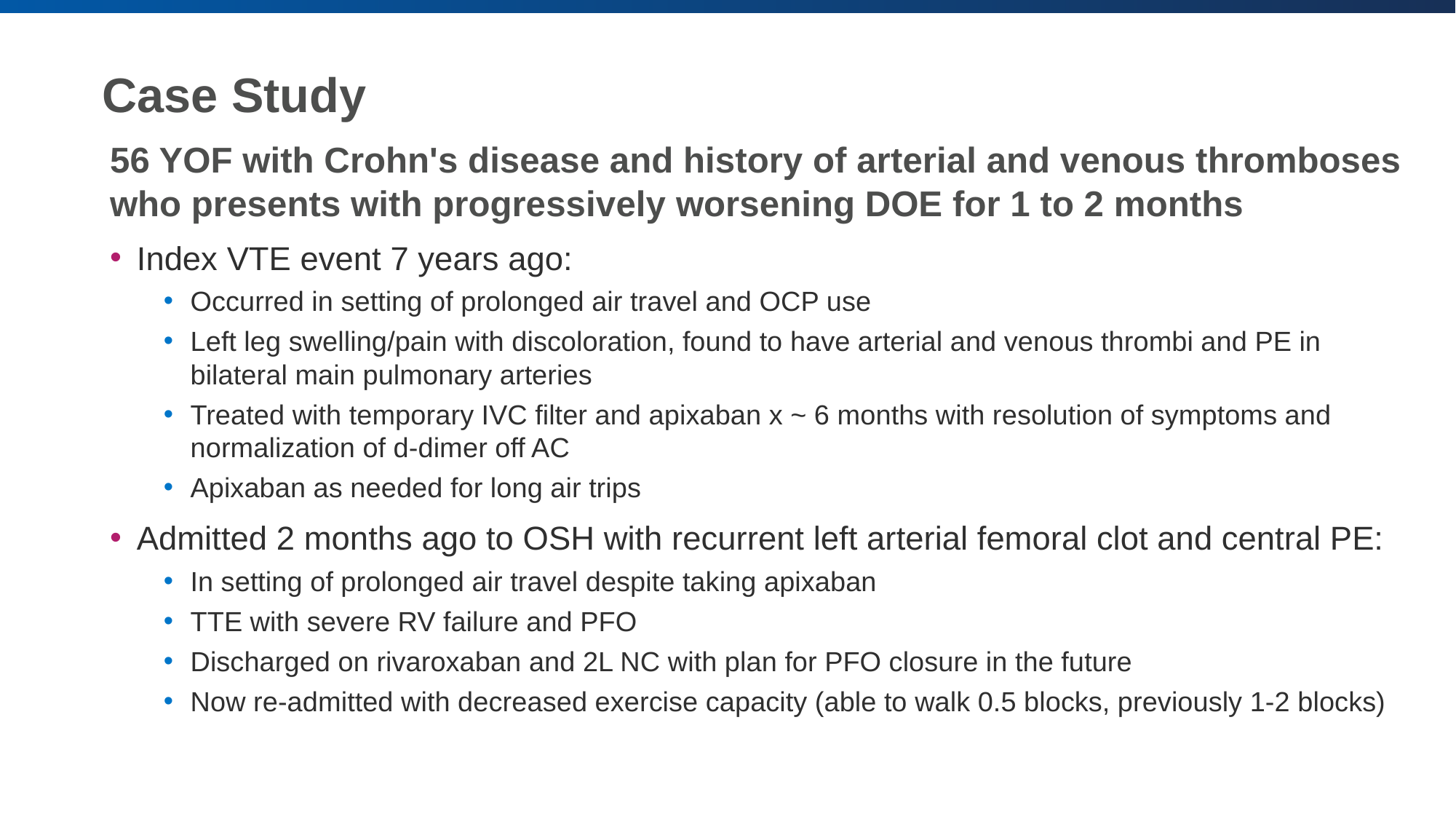

# Case Study
56 YOF with Crohn's disease and history of arterial and venous thromboses who presents with progressively worsening DOE for 1 to 2 months
Index VTE event 7 years ago:
Occurred in setting of prolonged air travel and OCP use
Left leg swelling/pain with discoloration, found to have arterial and venous thrombi and PE in bilateral main pulmonary arteries
Treated with temporary IVC filter and apixaban x ~ 6 months with resolution of symptoms and normalization of d-dimer off AC
Apixaban as needed for long air trips
Admitted 2 months ago to OSH with recurrent left arterial femoral clot and central PE:
In setting of prolonged air travel despite taking apixaban
TTE with severe RV failure and PFO
Discharged on rivaroxaban and 2L NC with plan for PFO closure in the future
Now re-admitted with decreased exercise capacity (able to walk 0.5 blocks, previously 1-2 blocks)